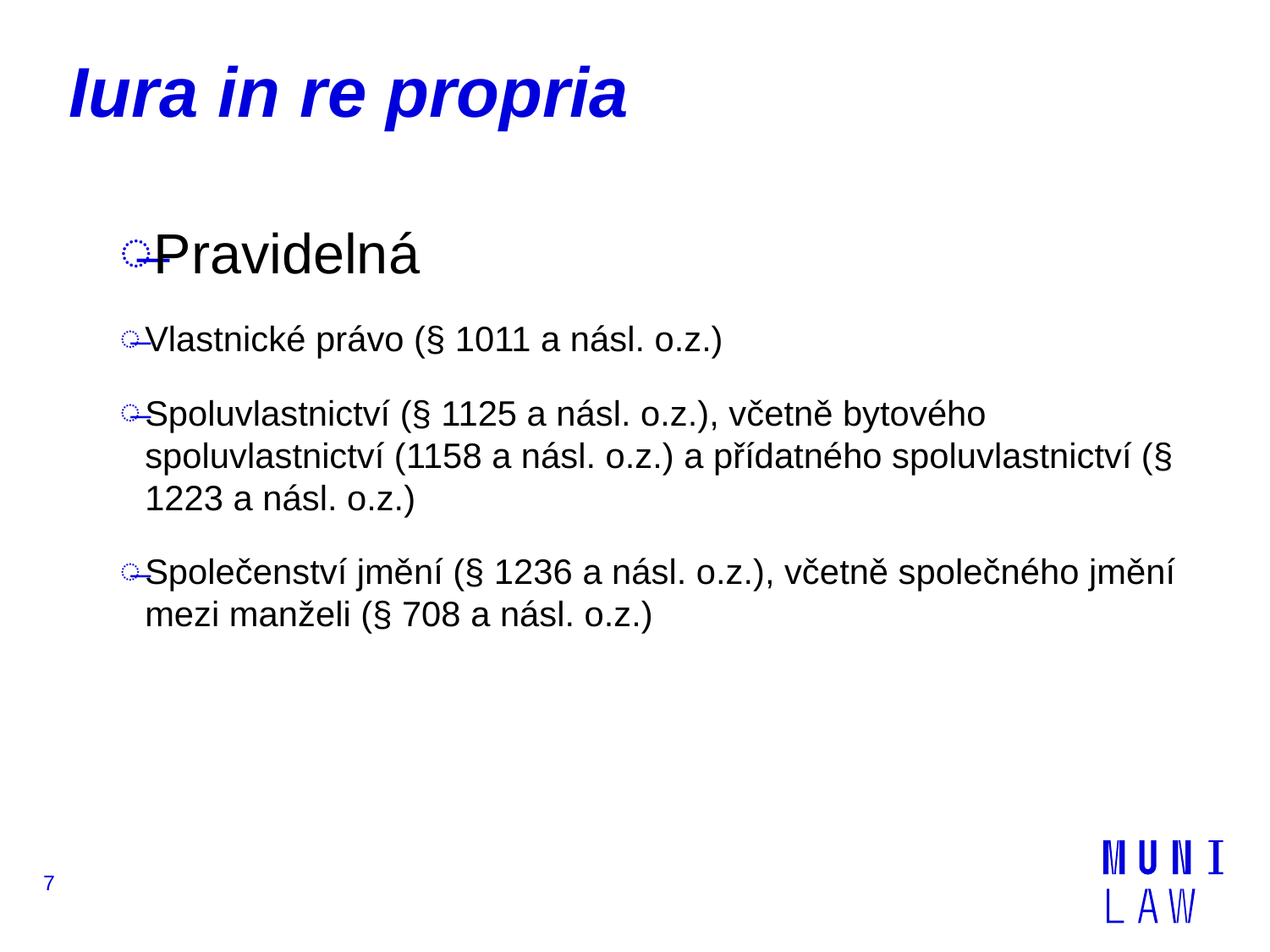

# Iura in re propria
Pravidelná
Vlastnické právo (§ 1011 a násl. o.z.)
Spoluvlastnictví (§ 1125 a násl. o.z.), včetně bytového spoluvlastnictví (1158 a násl. o.z.) a přídatného spoluvlastnictví (§ 1223 a násl. o.z.)
Společenství jmění (§ 1236 a násl. o.z.), včetně společného jmění mezi manželi (§ 708 a násl. o.z.)

7